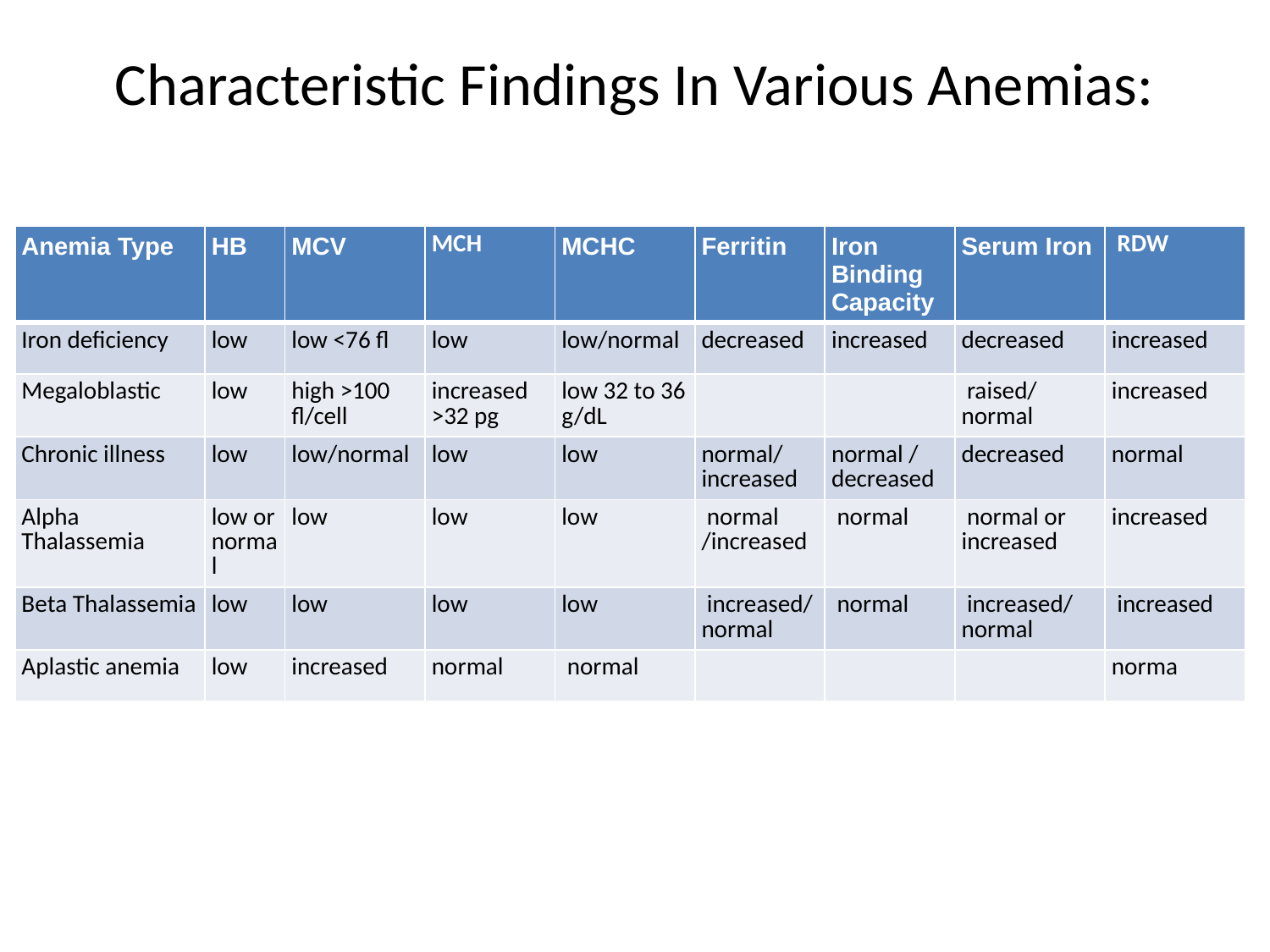

# Characteristic Findings In Various Anemias:
| Anemia Type | HB | MCV | MCH | MCHC | Ferritin | Iron Binding Capacity | Serum Iron | RDW |
| --- | --- | --- | --- | --- | --- | --- | --- | --- |
| Iron deficiency | low | low <76 fl | low | low/normal | decreased | increased | decreased | increased |
| Megaloblastic | low | high >100 fl/cell | increased >32 pg | low 32 to 36 g/dL |  |  | raised/normal | increased |
| Chronic illness | low | low/normal | low | low | normal/ increased | normal / decreased | decreased | normal |
| Alpha Thalassemia | low or normal | low | low | low | normal /increased | normal | normal or increased | increased |
| Beta Thalassemia | low | low | low | low | increased/normal | normal | increased/normal | increased |
| Aplastic anemia | low | increased | normal | normal |  |  |  | norma |